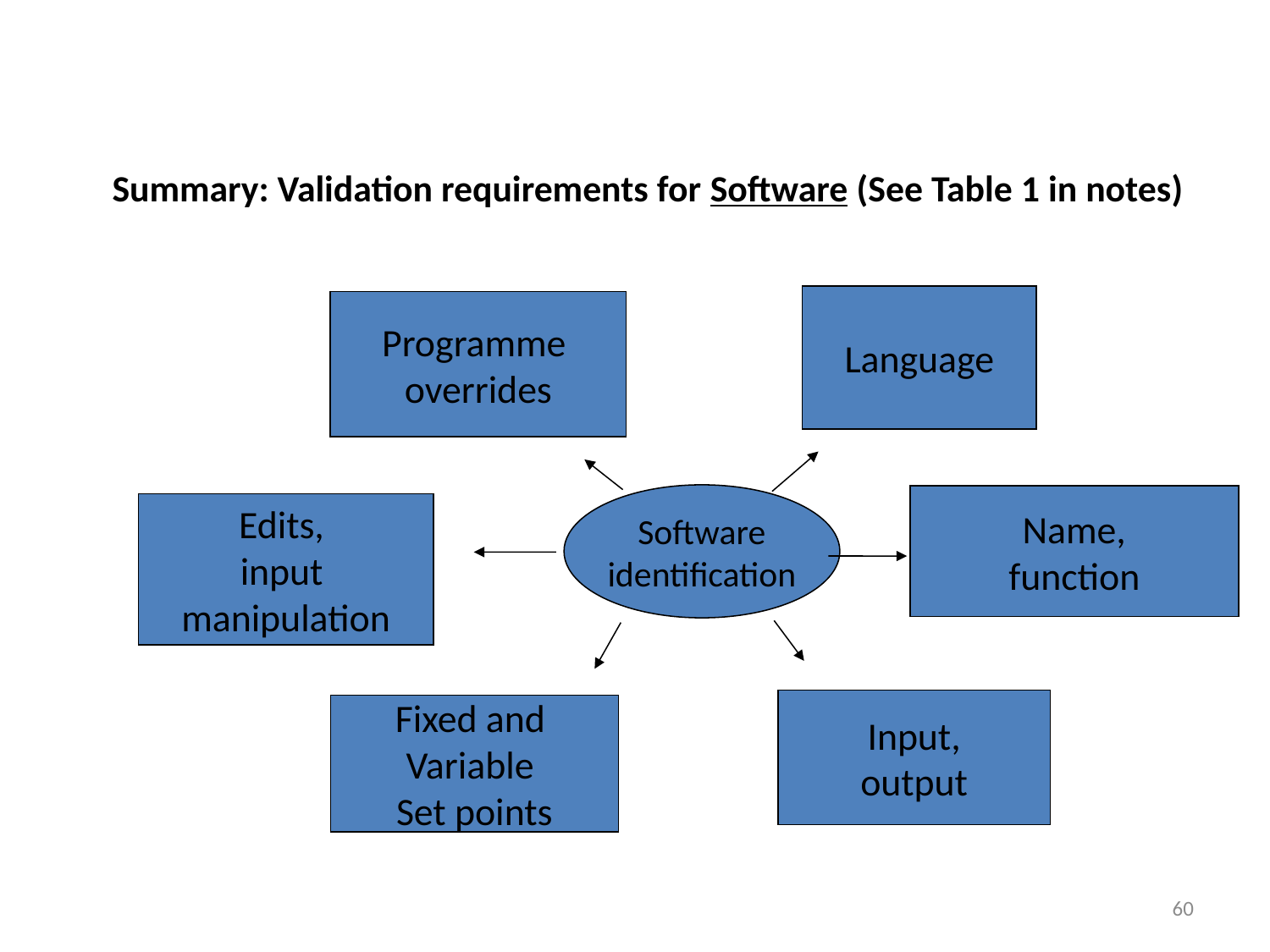

Summary: Validation requirements for Software (See Table 1 in notes)
Language
Programme
overrides

Software
identification
Name,
function
Edits,
input
manipulation

Input,
output
Fixed and
Variable
Set points
60